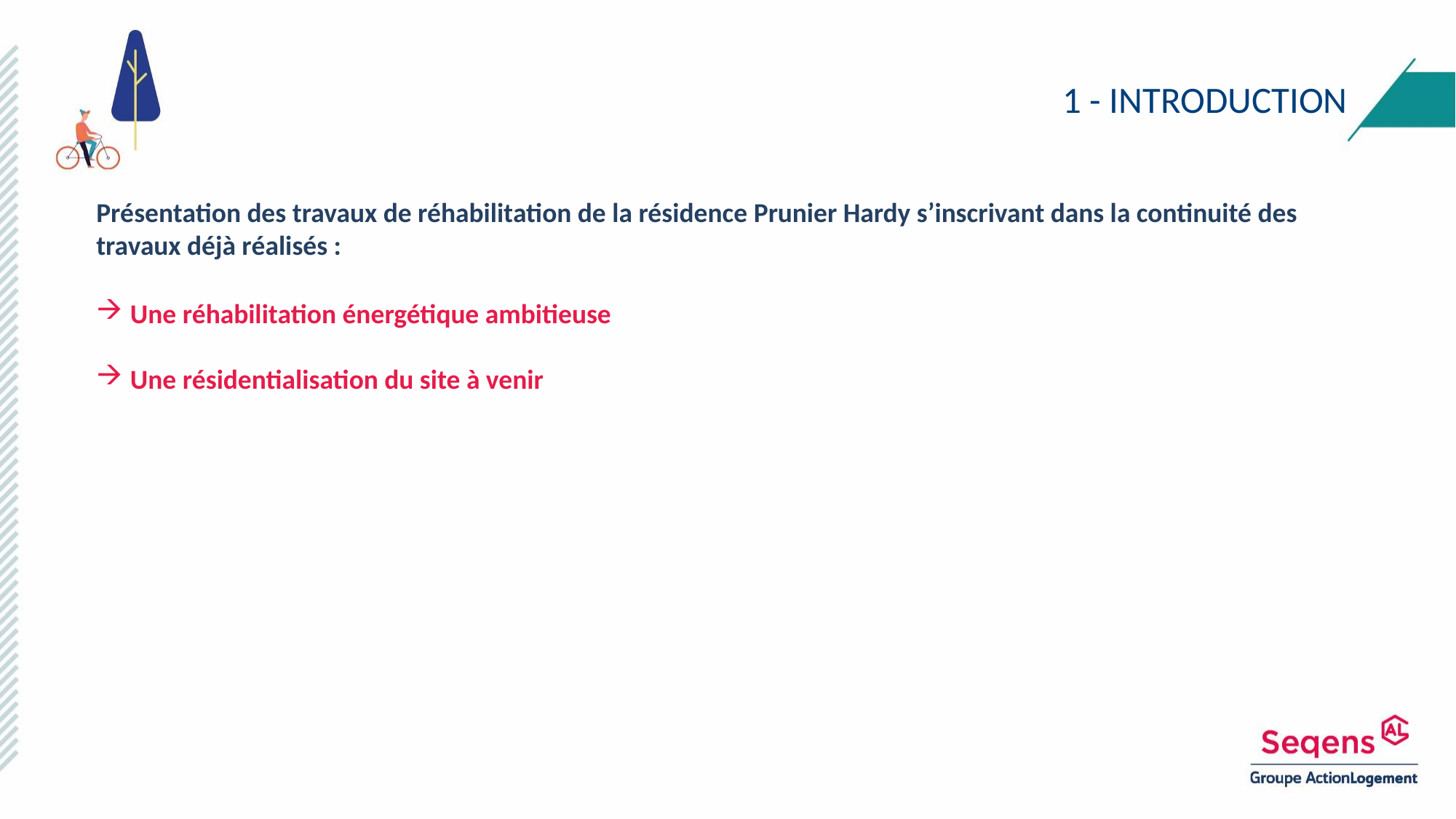

# 1 - INTRODUCTION
Présentation des travaux de réhabilitation de la résidence Prunier Hardy s’inscrivant dans la continuité des travaux déjà réalisés :

Une réhabilitation énergétique ambitieuse

Une résidentialisation du site à venir